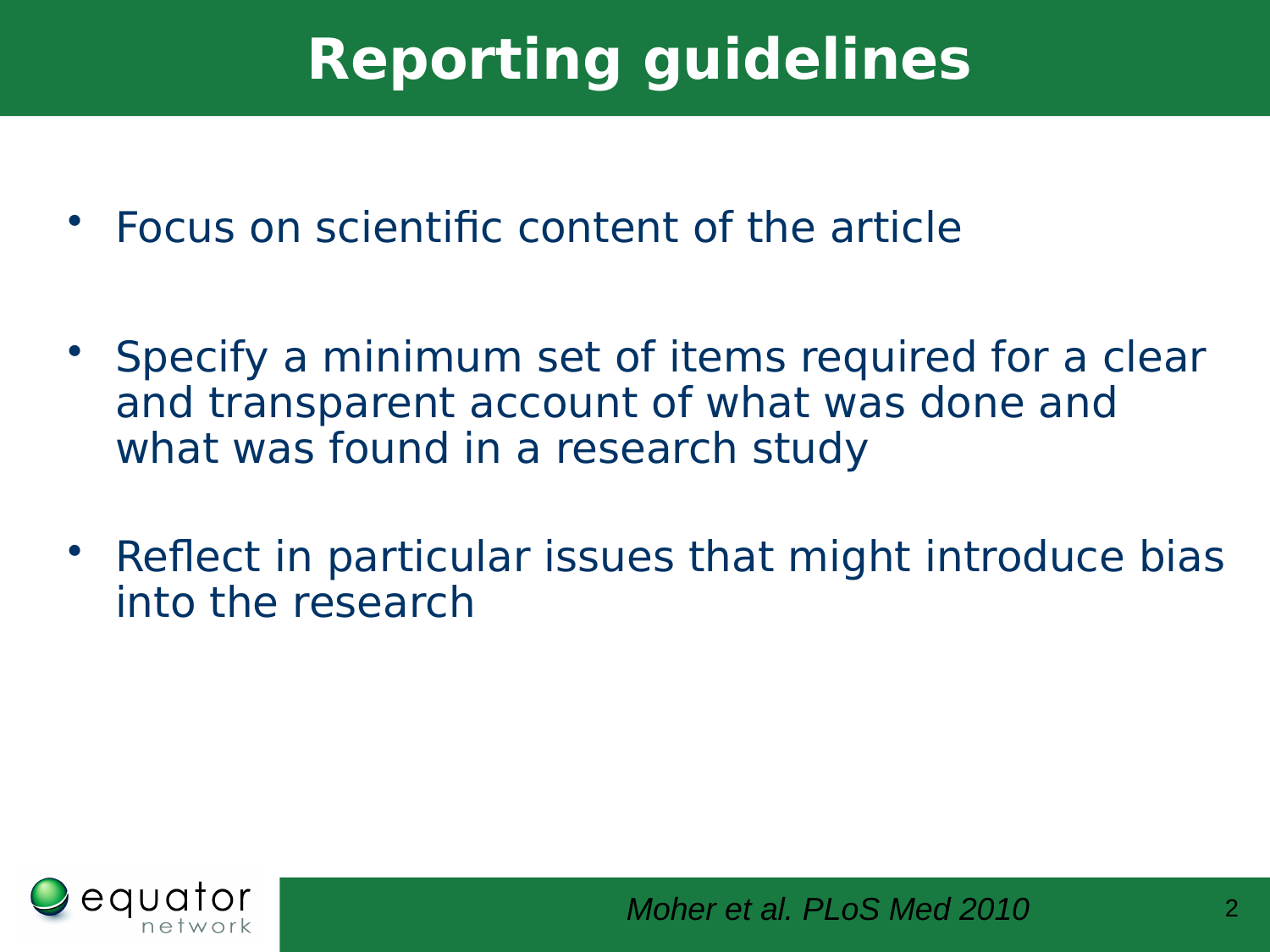

# Reporting guidelines

Focus on scientific content of the article

Specify a minimum set of items required for a clear and transparent account of what was done and what was found in a research study

Reflect in particular issues that might introduce bias into the research
Moher et al. PLoS Med 2010
2